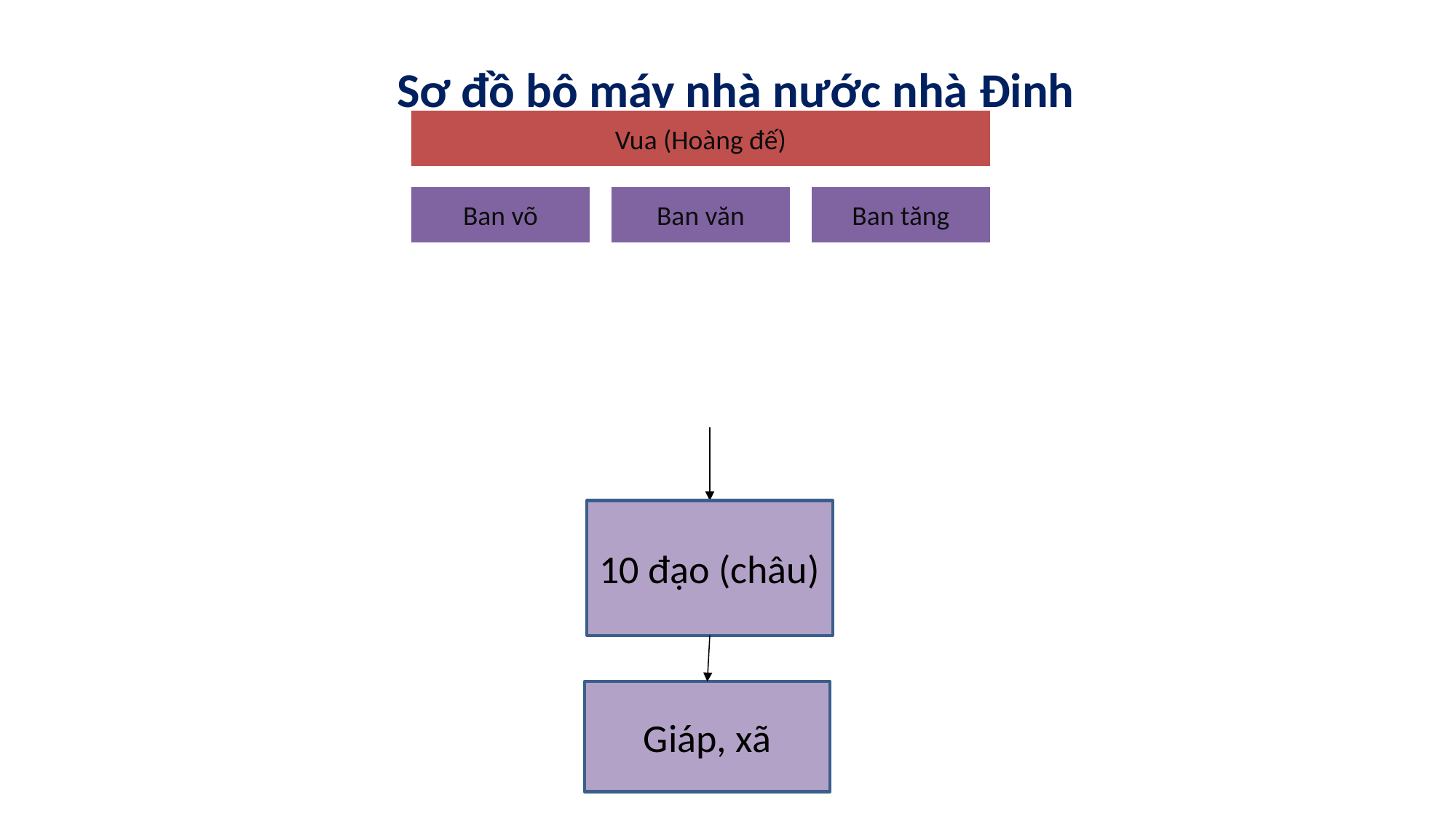

Sơ đồ bộ máy nhà nước nhà Đinh
Vua (Hoàng đế)
Ban võ
Ban văn
Ban tăng
10 đạo (châu)
Giáp, xã